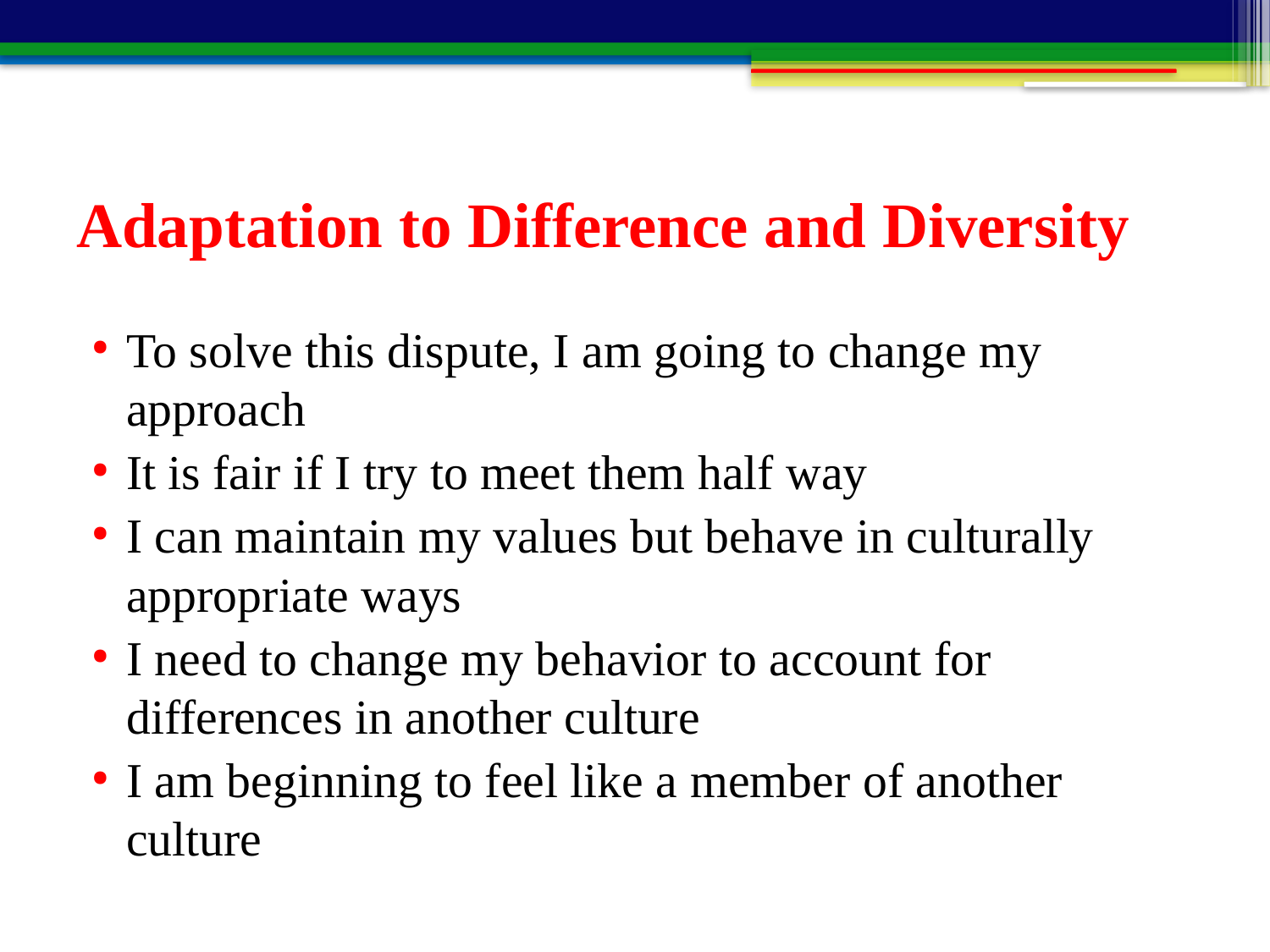

# Adaptation to Difference and Diversity
To solve this dispute, I am going to change my approach
It is fair if I try to meet them half way
I can maintain my values but behave in culturally appropriate ways
I need to change my behavior to account for differences in another culture
I am beginning to feel like a member of another culture